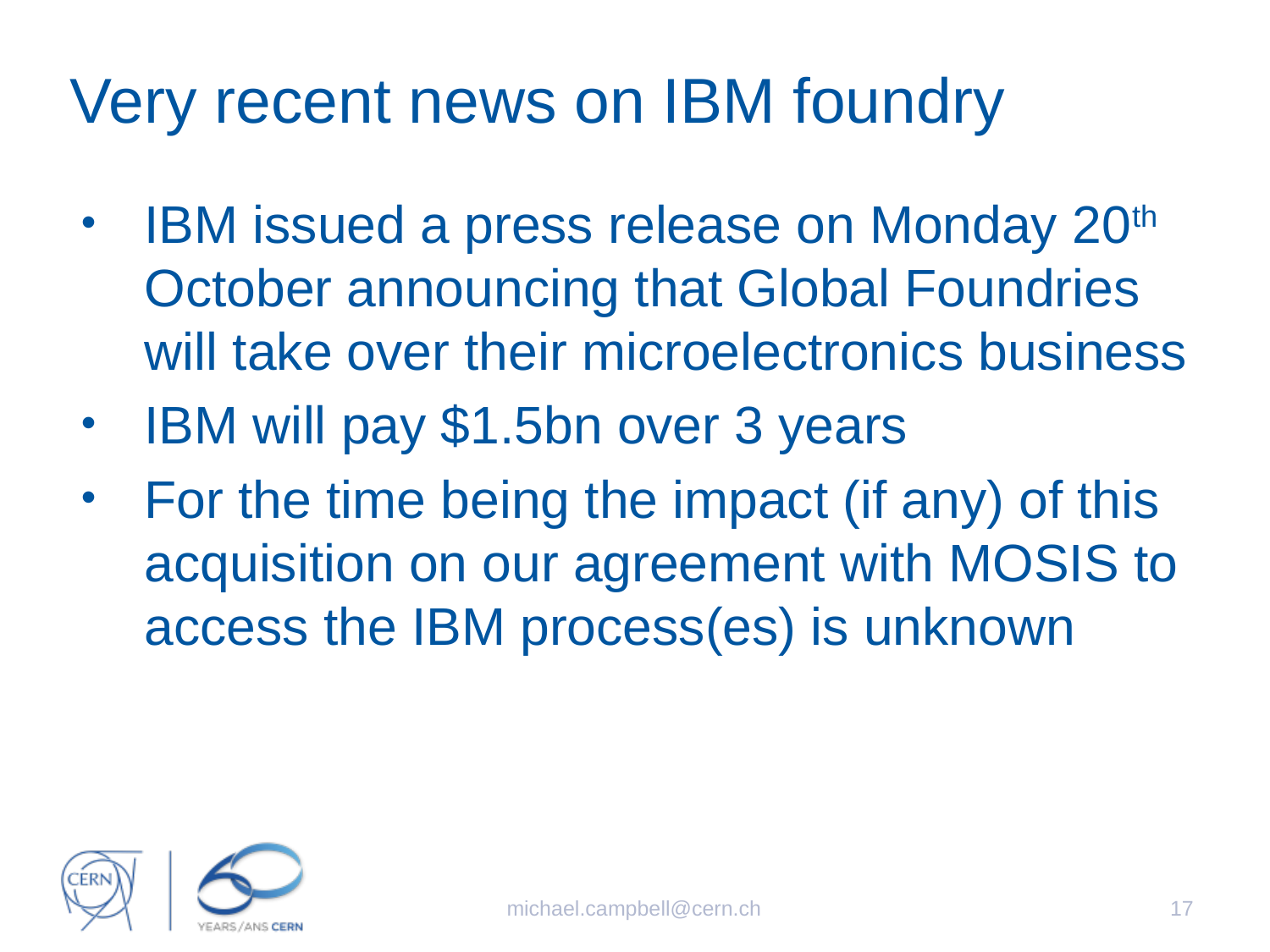

# Very recent news on IBM foundry
IBM issued a press release on Monday 20th October announcing that Global Foundries will take over their microelectronics business
IBM will pay $1.5bn over 3 years
For the time being the impact (if any) of this acquisition on our agreement with MOSIS to access the IBM process(es) is unknown
michael.campbell@cern.ch
17